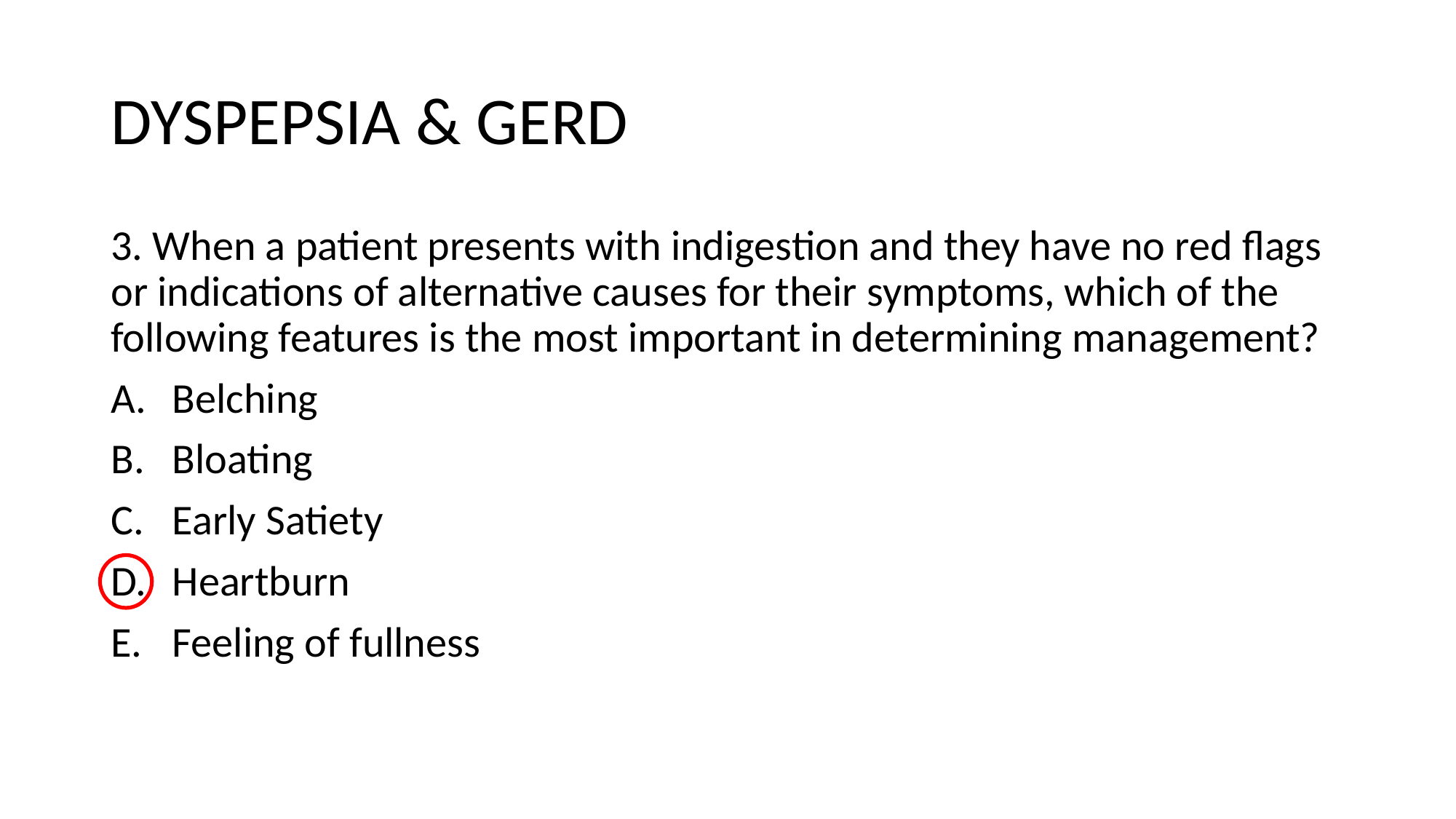

# DYSPEPSIA & GERD
3. When a patient presents with indigestion and they have no red flags or indications of alternative causes for their symptoms, which of the following features is the most important in determining management?
Belching
Bloating
Early Satiety
Heartburn
Feeling of fullness